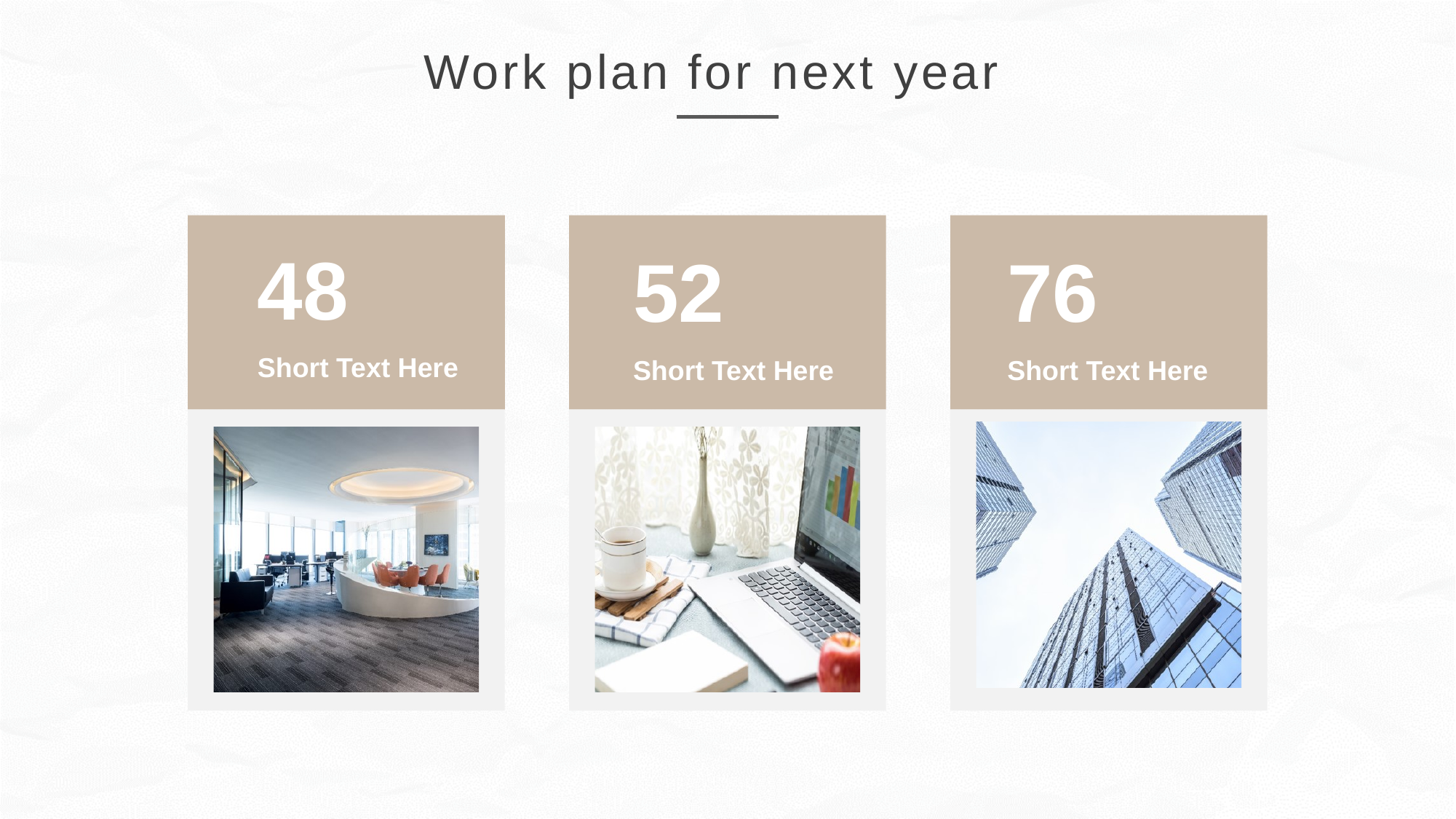

Work plan for next year

48
52
76
Short Text Here
Short Text Here
Short Text Here